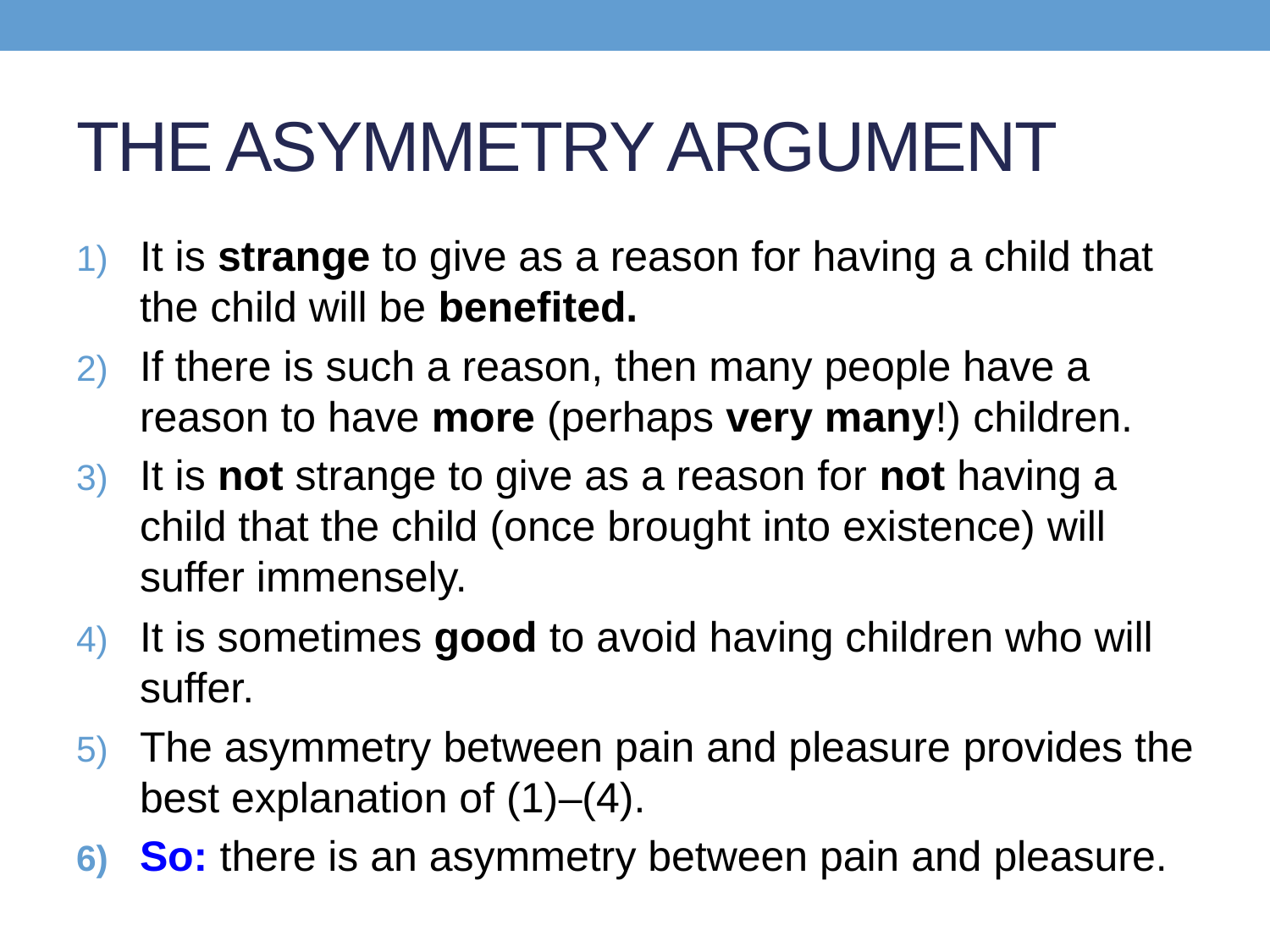

# THE ASYMMETRY ARGUMENT
It is strange to give as a reason for having a child that the child will be benefited.
If there is such a reason, then many people have a reason to have more (perhaps very many!) children.
It is not strange to give as a reason for not having a child that the child (once brought into existence) will suffer immensely.
It is sometimes good to avoid having children who will suffer.
The asymmetry between pain and pleasure provides the best explanation of (1)–(4).
So: there is an asymmetry between pain and pleasure.